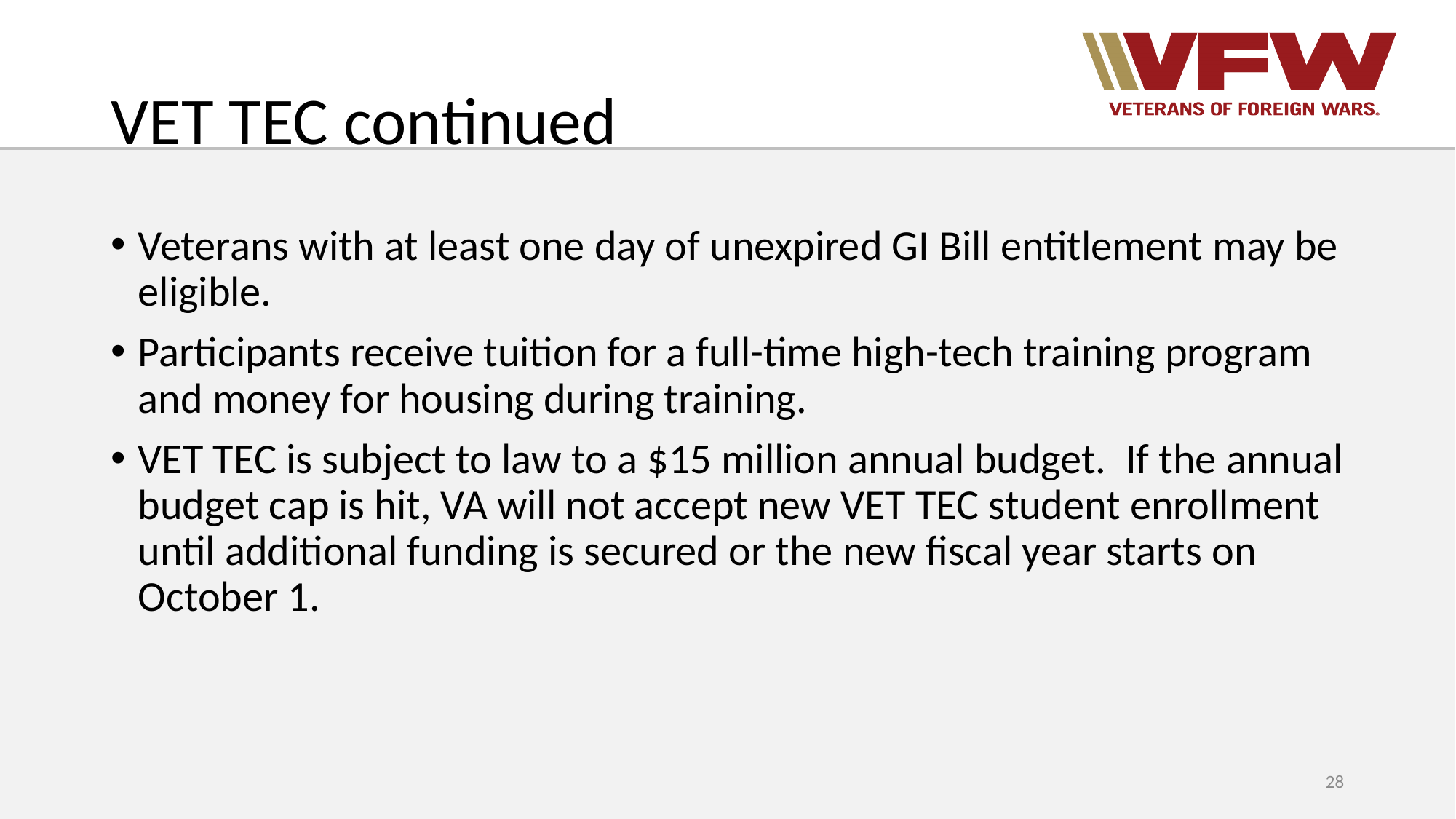

# VET TEC continued
Veterans with at least one day of unexpired GI Bill entitlement may be eligible.
Participants receive tuition for a full-time high-tech training program and money for housing during training.
VET TEC is subject to law to a $15 million annual budget.  If the annual budget cap is hit, VA will not accept new VET TEC student enrollment until additional funding is secured or the new fiscal year starts on October 1.

28